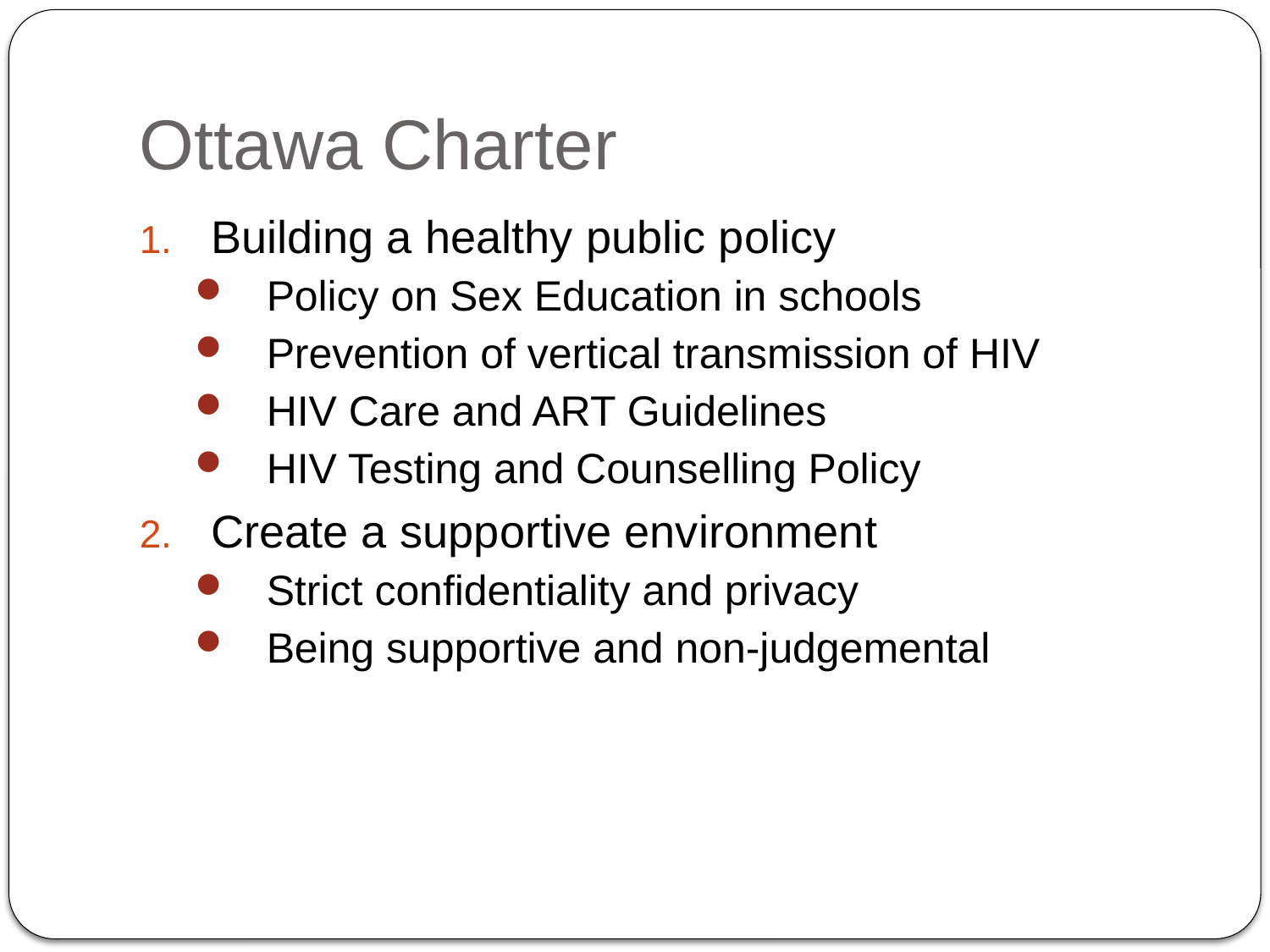

# Ottawa Charter
Building a healthy public policy
Policy on Sex Education in schools
Prevention of vertical transmission of HIV
HIV Care and ART Guidelines
HIV Testing and Counselling Policy
Create a supportive environment
Strict confidentiality and privacy
Being supportive and non-judgemental